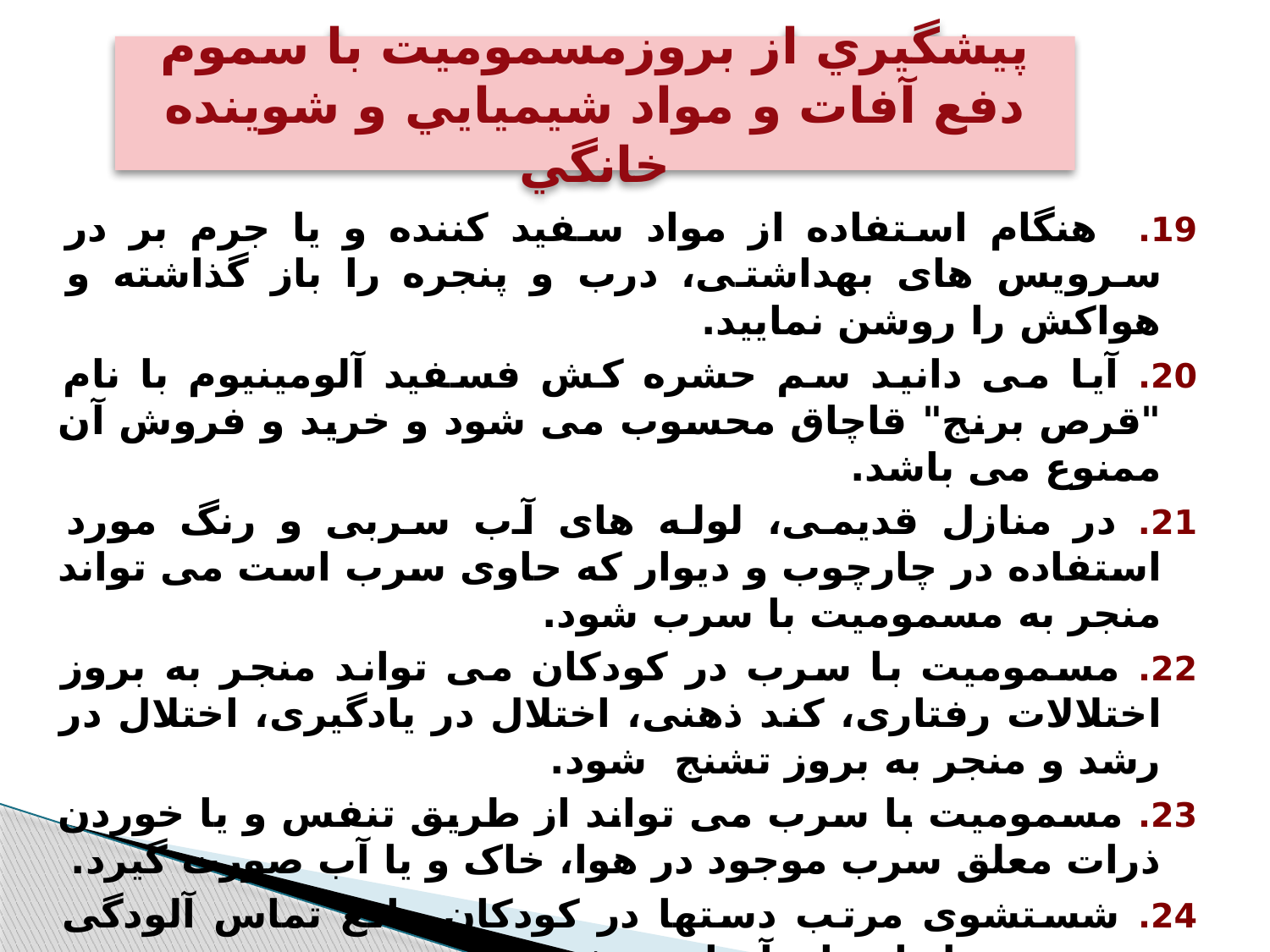

# پيشگيري از بروزمسموميت با سموم دفع آفات و مواد شيميايي و شوينده خانگي
19.  هنگام استفاده از مواد سفید کننده و یا جرم بر در سرویس های بهداشتی، درب و پنجره را باز گذاشته و هواکش را روشن نمایید.
20. آیا می دانید سم حشره کش فسفید آلومینیوم با نام "قرص برنج" قاچاق محسوب می شود و خرید و فروش آن ممنوع می باشد.
21. در منازل قدیمی، لوله های آب سربی و رنگ مورد استفاده در چارچوب و دیوار که حاوی سرب است می تواند منجر به مسمومیت با سرب شود.
22. مسمومیت با سرب در کودکان می تواند منجر به بروز اختلالات رفتاری، کند ذهنی، اختلال در یادگیری، اختلال در رشد و منجر به بروز تشنج  شود.
23. مسمومیت با سرب می تواند از طریق تنفس و یا خوردن ذرات معلق سرب موجود در هوا، خاک و یا آب صورت گیرد.
24. شستشوی مرتب دستها در کودکان مانع تماس آلودگی سرب محیط با دهان آنها می شود.
25. از دسترسی کودکان به اسباب بازی های پلاستیکی بازیافت شده و یا اسباب بازی های رنگ آمیزی شده ای که دارای ورقه های پوسته پوسته رنگ می باشند خودداری نمایید.